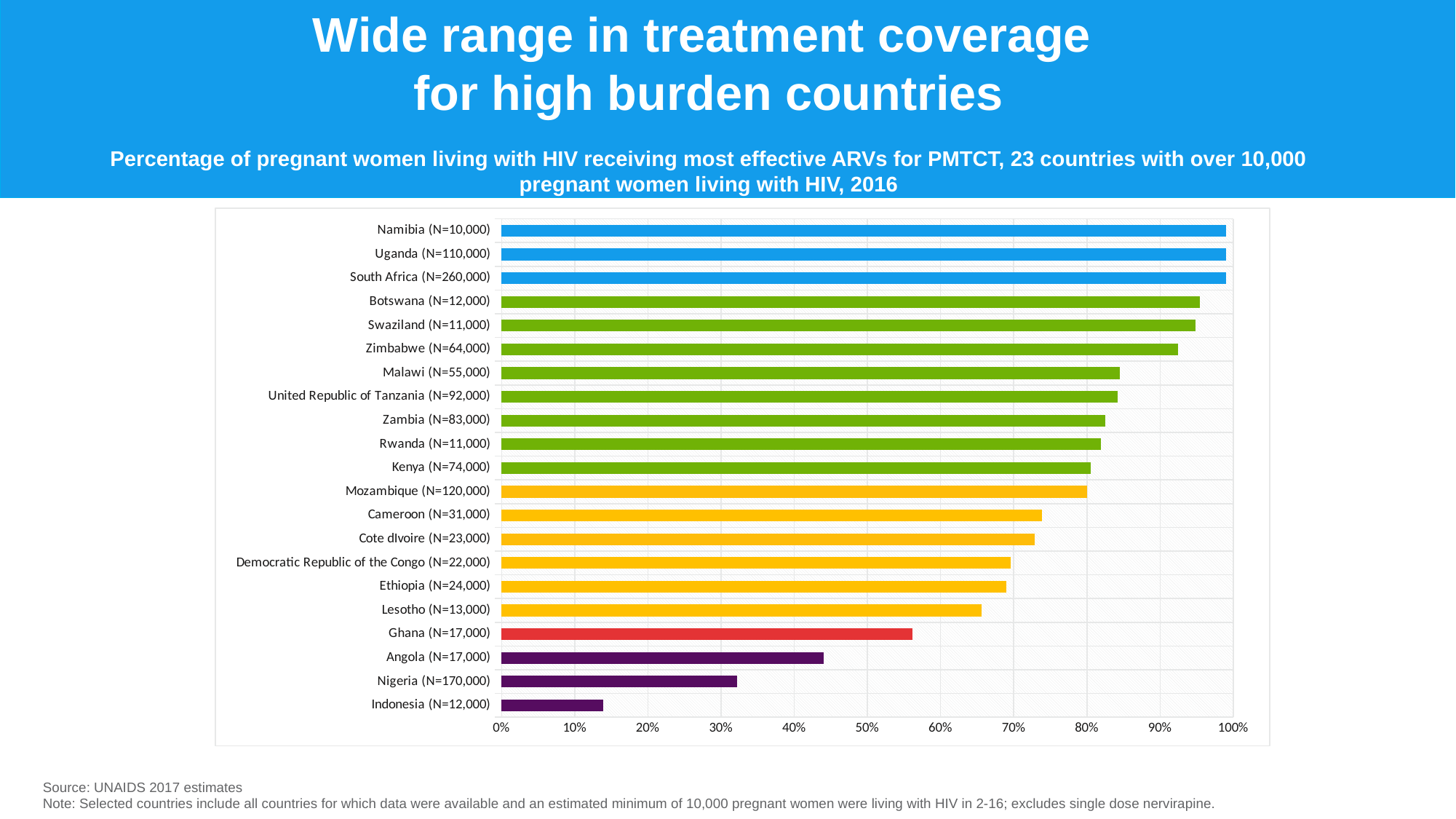

Wide range in treatment coverage
for high burden countries

Percentage of pregnant women living with HIV receiving most effective ARVs for PMTCT, 23 countries with over 10,000 pregnant women living with HIV, 2016

### Chart

| Category | PMTCT coverage (Effective regimen 2010-2016) |
|---|---|
| Indonesia (N=12,000) | 0.13880184 |
| Nigeria (N=170,000) | 0.32198084 |
| Angola (N=17,000) | 0.44001309 |
| Ghana (N=17,000) | 0.56191105 |
| Lesotho (N=13,000) | 0.6564136 |
| Ethiopia (N=24,000) | 0.68998672 |
| Democratic Republic of the Congo (N=22,000) | 0.69546433 |
| Cote dIvoire (N=23,000) | 0.72835853 |
| Cameroon (N=31,000) | 0.7382101 |
| Mozambique (N=120,000) | 0.79985387 |
| Kenya (N=74,000) | 0.80495951 |
| Rwanda (N=11,000) | 0.81929849 |
| Zambia (N=83,000) | 0.82501906 |
| United Republic of Tanzania (N=92,000) | 0.84177516 |
| Malawi (N=55,000) | 0.84482299 |
| Zimbabwe (N=64,000) | 0.9250149 |
| Swaziland (N=11,000) | 0.9479548 |
| Botswana (N=12,000) | 0.9540331 |
| South Africa (N=260,000) | 0.99 |
| Uganda (N=110,000) | 0.99 |
| Namibia (N=10,000) | 0.99 |
Source: UNAIDS 2017 estimates
Note: Selected countries include all countries for which data were available and an estimated minimum of 10,000 pregnant women were living with HIV in 2-16; excludes single dose nervirapine.